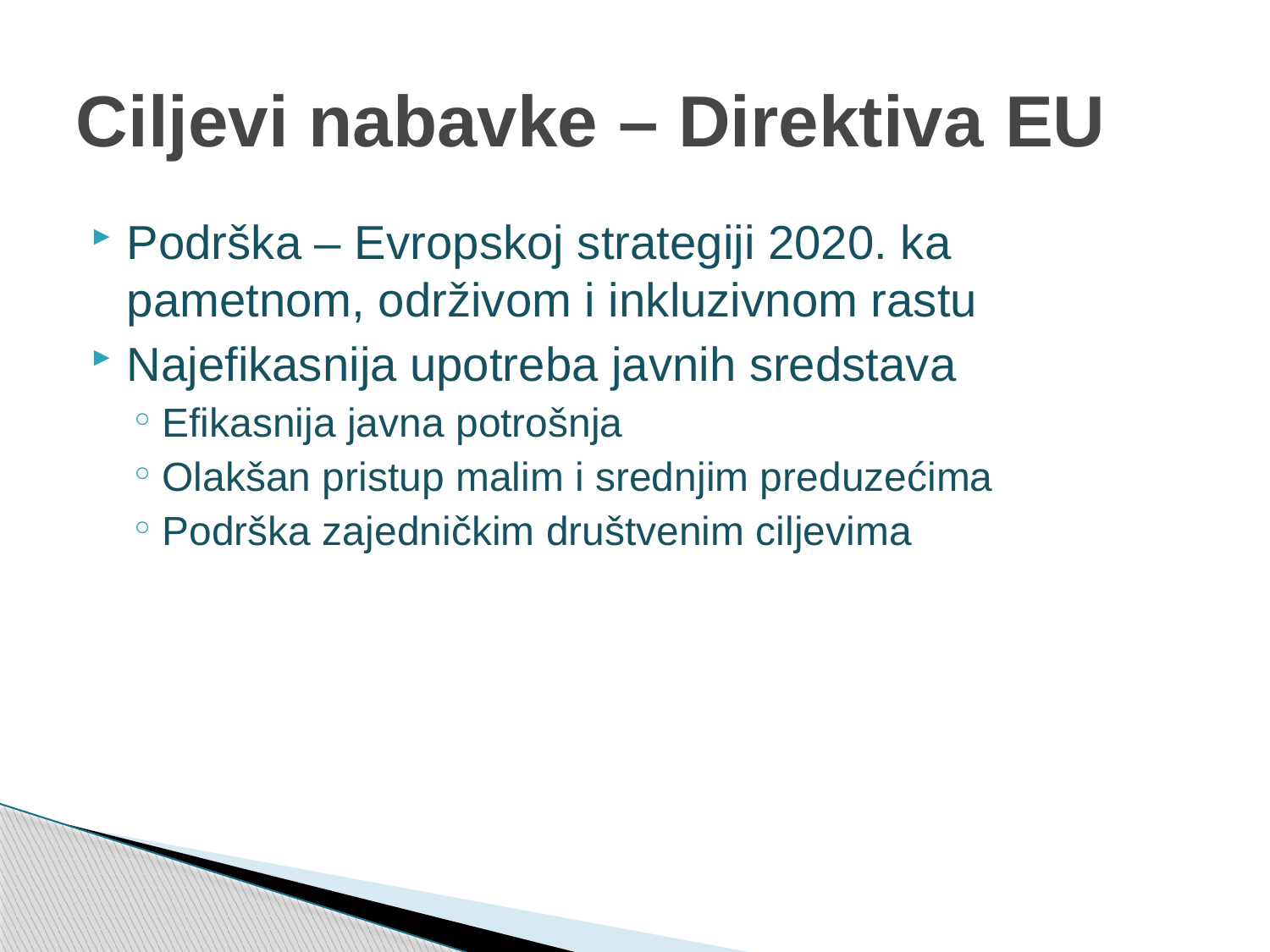

# Ciljevi nabavke – Direktiva EU
Podrška – Evropskoj strategiji 2020. ka pametnom, održivom i inkluzivnom rastu
Najefikasnija upotreba javnih sredstava
Efikasnija javna potrošnja
Olakšan pristup malim i srednjim preduzećima
Podrška zajedničkim društvenim ciljevima